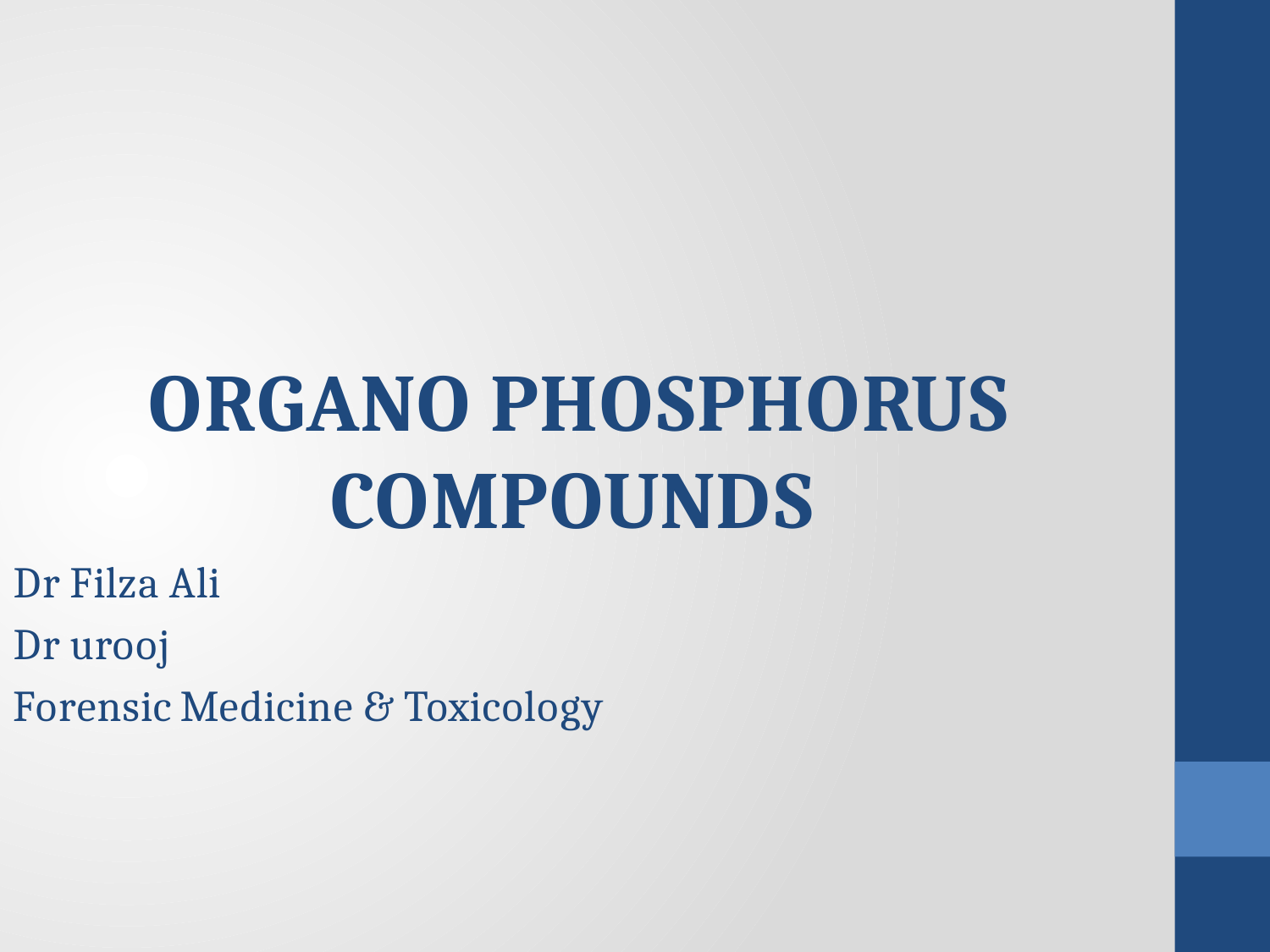

ORGANO PHOSPHORUS COMPOUNDS
Dr Filza Ali
Dr urooj
Forensic Medicine & Toxicology